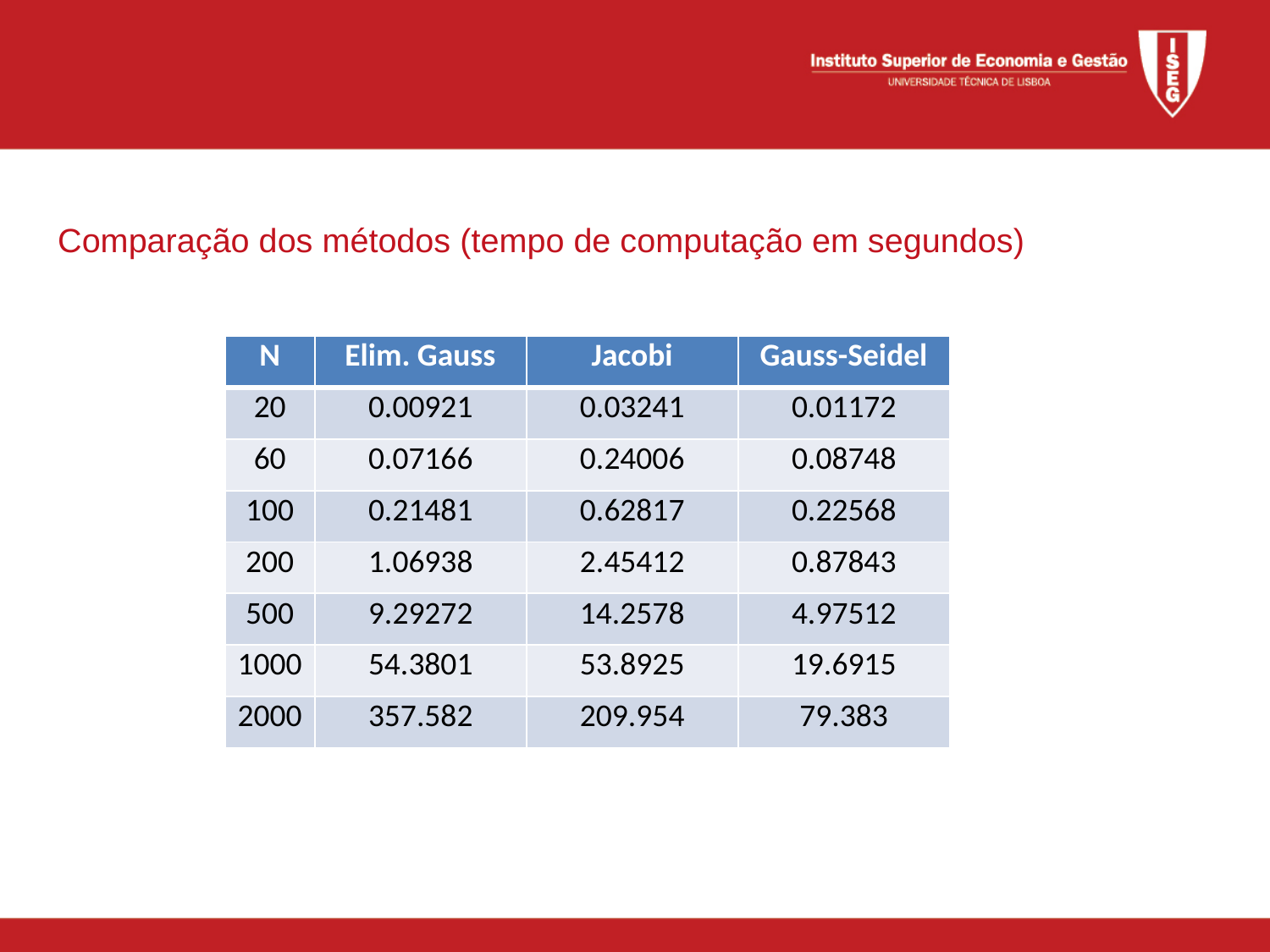

Comparação dos métodos (tempo de computação em segundos)
| N | Elim. Gauss | Jacobi | Gauss-Seidel |
| --- | --- | --- | --- |
| 20 | 0.00921 | 0.03241 | 0.01172 |
| 60 | 0.07166 | 0.24006 | 0.08748 |
| 100 | 0.21481 | 0.62817 | 0.22568 |
| 200 | 1.06938 | 2.45412 | 0.87843 |
| 500 | 9.29272 | 14.2578 | 4.97512 |
| 1000 | 54.3801 | 53.8925 | 19.6915 |
| 2000 | 357.582 | 209.954 | 79.383 |